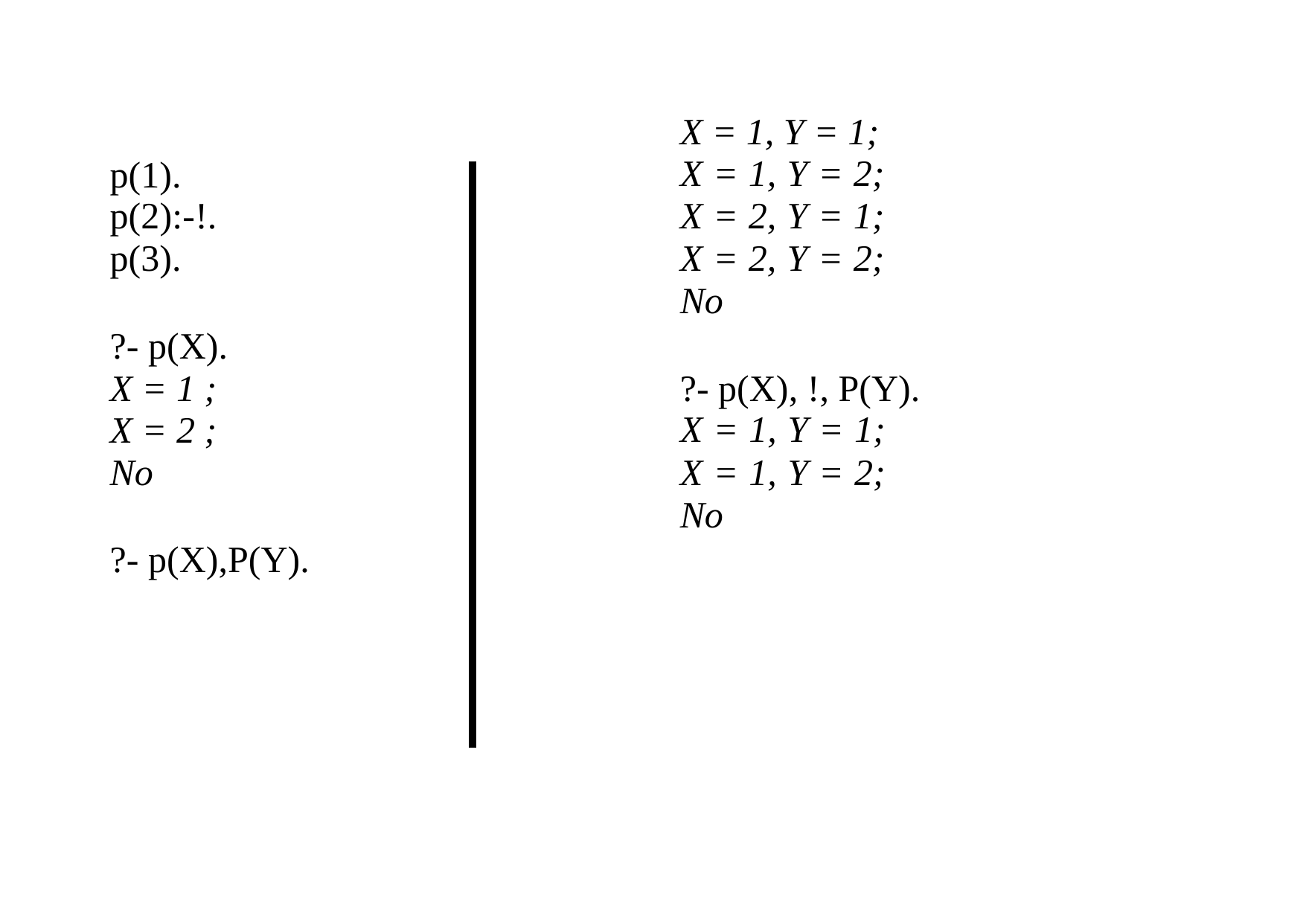

X = 1, Y = 1;
X = 1, Y = 2; X = 2, Y = 1; X = 2, Y = 2; No
p(1).
p(2):-!. p(3).

?- p(X).
?- p(X), !, P(Y).
X = 1, Y = 1; X = 1, Y = 2; No
X =
X = No
1
2
;
;
?- p(X),P(Y).